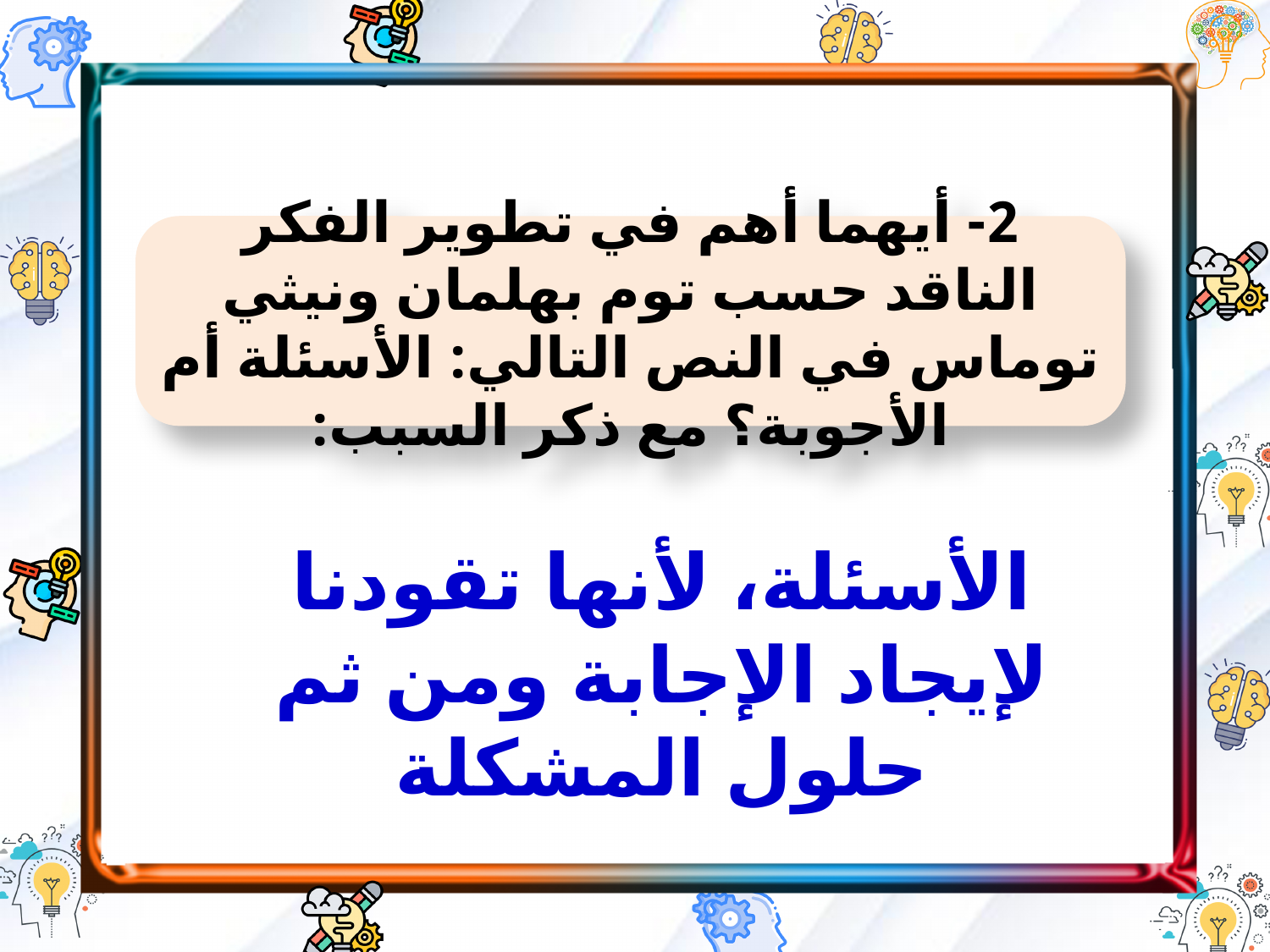

2- أيهما أهم في تطوير الفكر الناقد حسب توم بهلمان ونيثي توماس في النص التالي: الأسئلة أم الأجوبة؟ مع ذكر السبب:
الأسئلة، لأنها تقودنا لإيجاد الإجابة ومن ثم حلول المشكلة